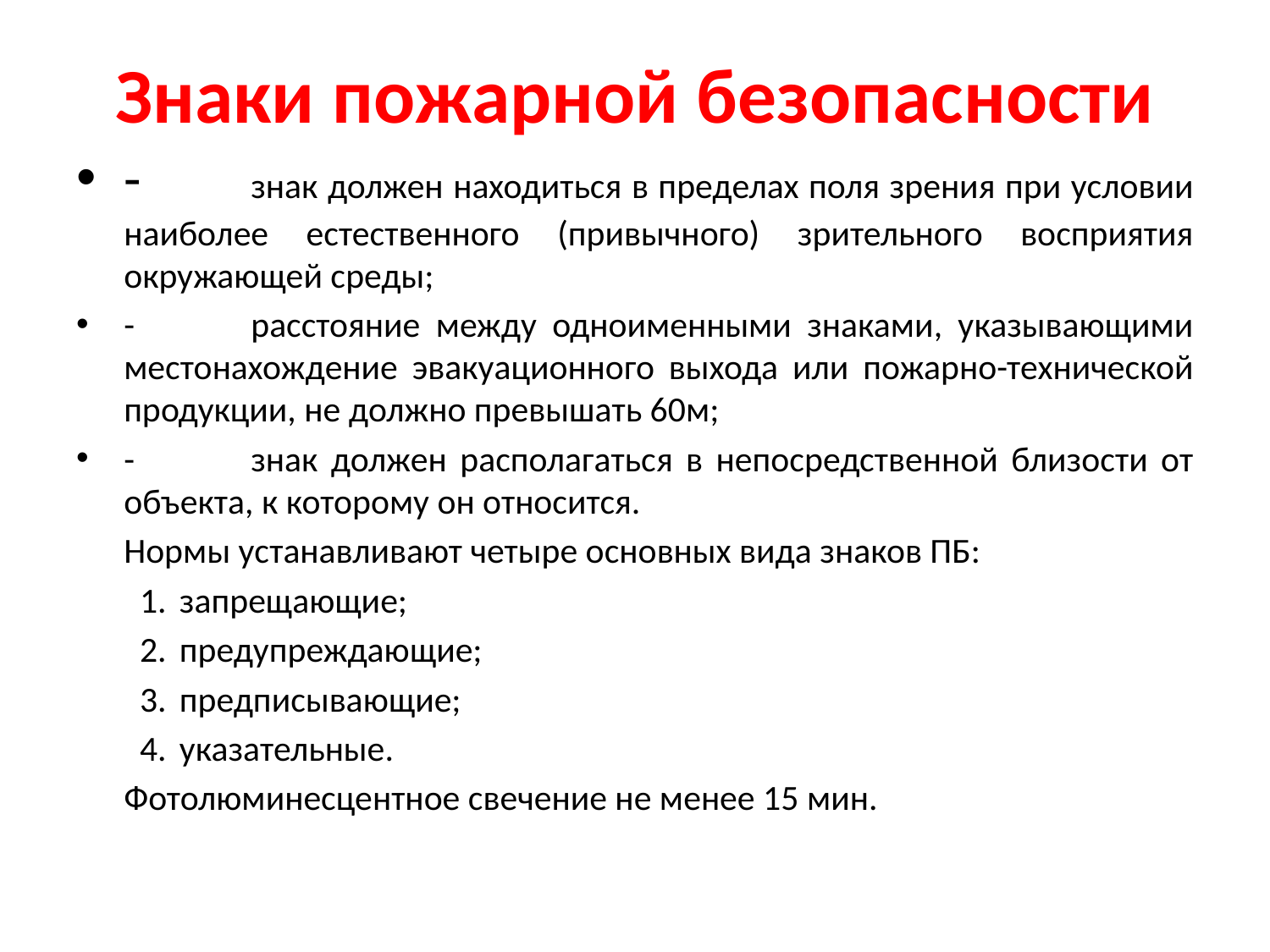

# Знаки пожарной безопасности
-	знак должен находиться в пределах поля зрения при условии наиболее естественного (привычного) зрительного восприятия окружающей среды;
-	расстояние между одноименными знаками, указывающими местонахождение эвакуационного выхода или пожарно-технической продукции, не должно превышать 60м;
-	знак должен располагаться в непосредственной близости от объекта, к которому он относится.
	Нормы устанавливают четыре основных вида знаков ПБ:
1.	запрещающие;
2.	предупреждающие;
3.	предписывающие;
4.	указательные.
	Фотолюминесцентное свечение не менее 15 мин.